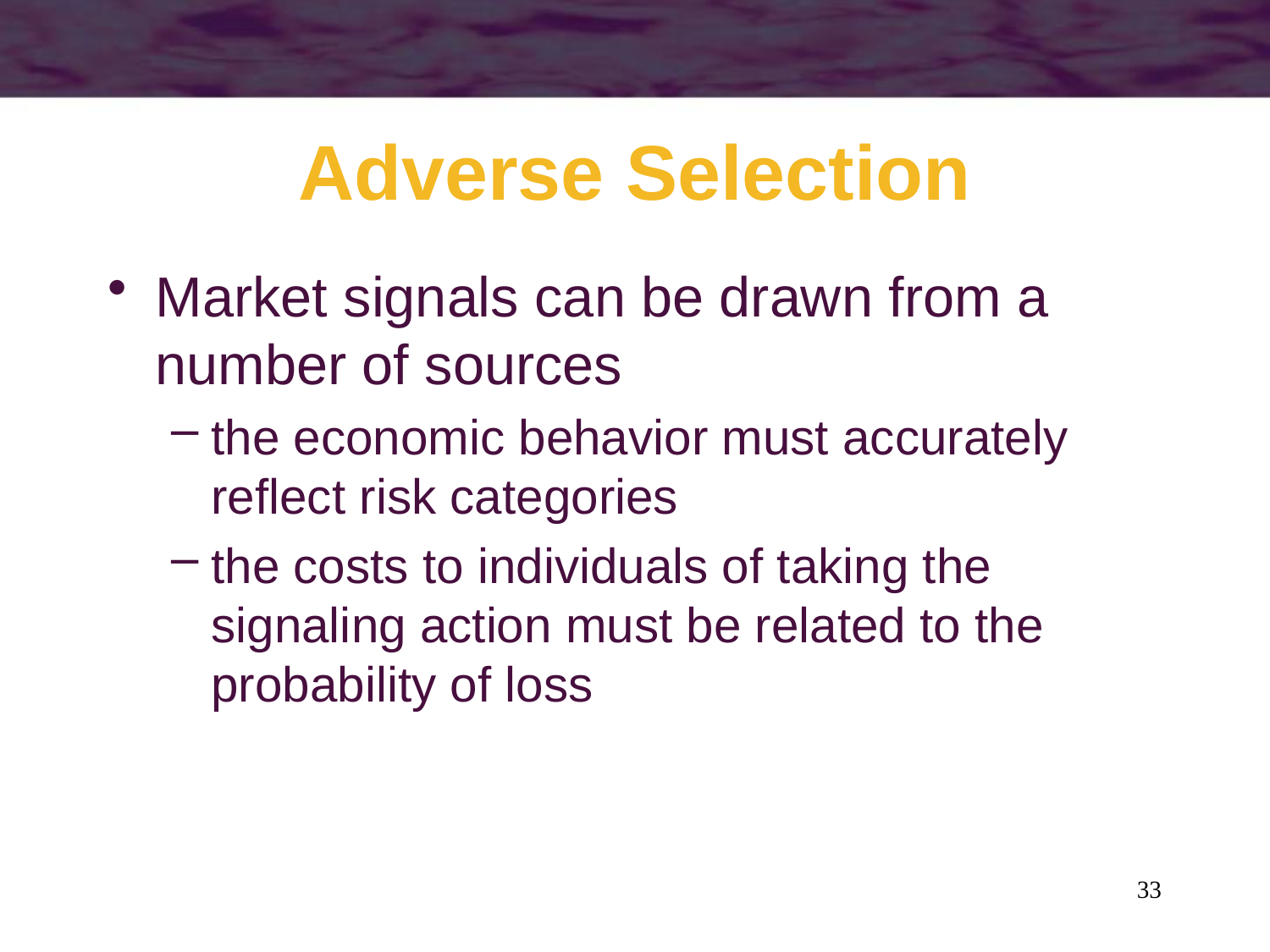

# Adverse Selection
Market signals can be drawn from a number of sources
the economic behavior must accurately reflect risk categories
the costs to individuals of taking the signaling action must be related to the probability of loss

33